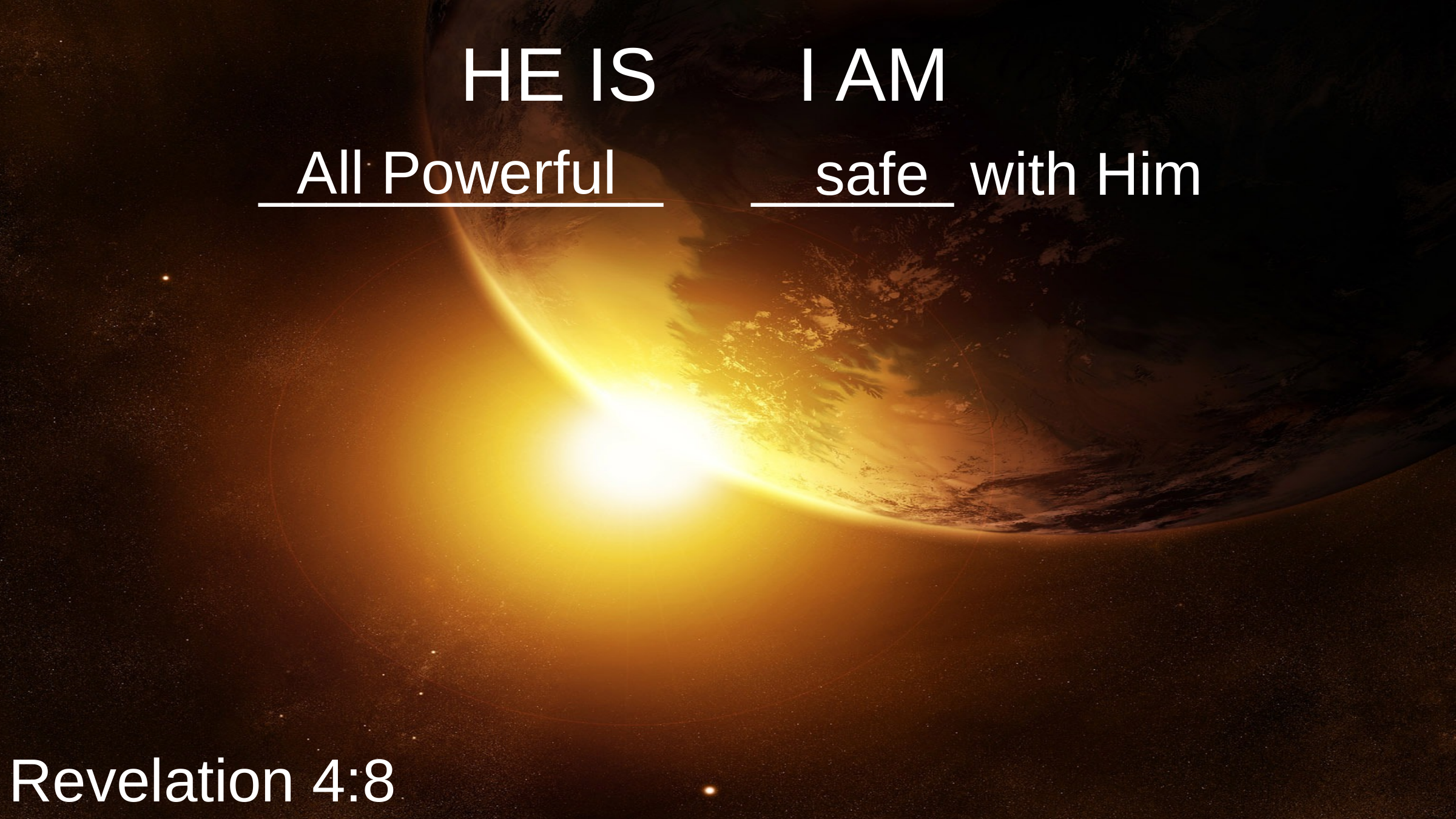

HE IS
I AM
All Powerful
____________
safe
______ with Him
Revelation 4:8